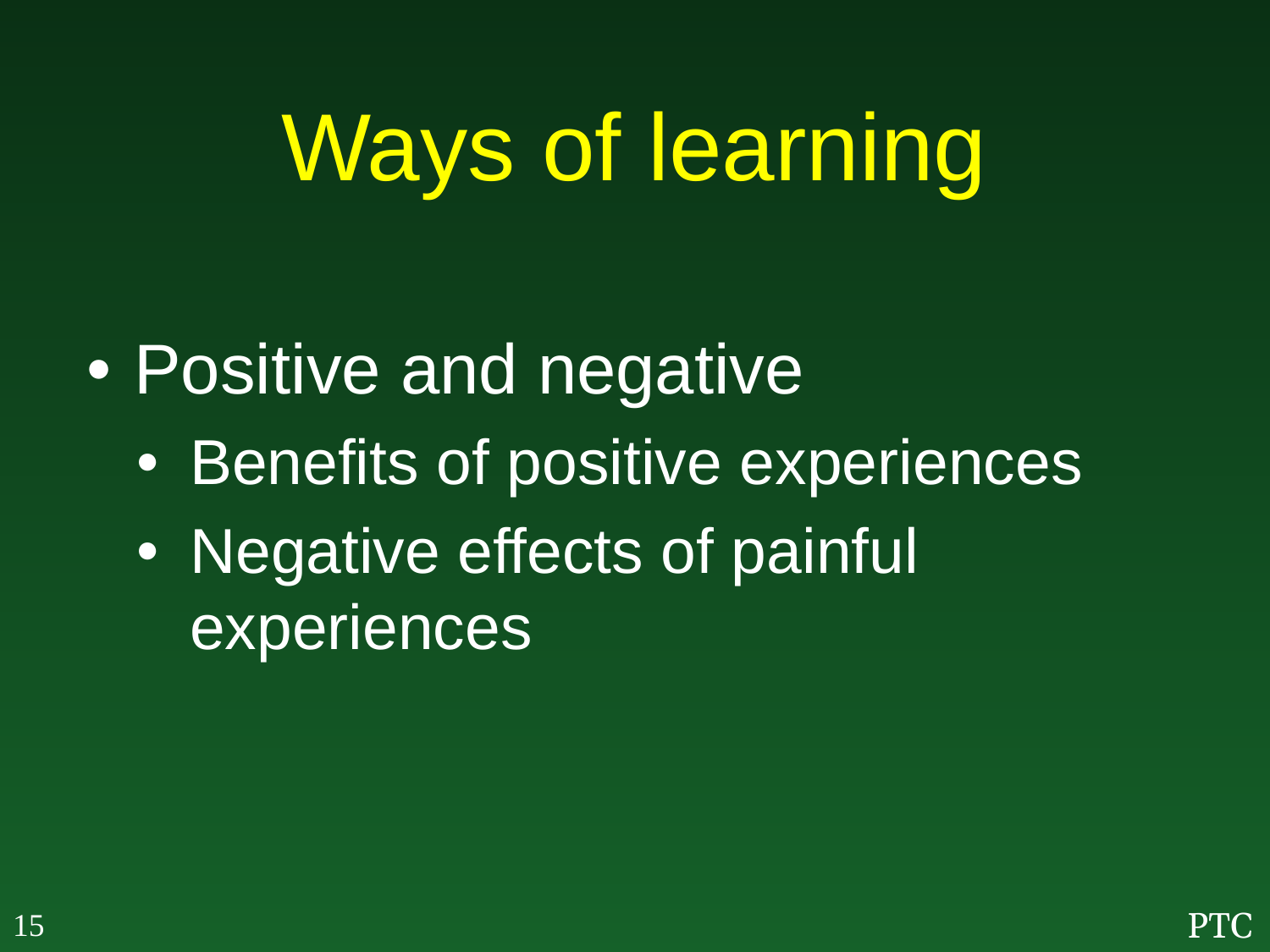

# Ways of learning
Positive and negative
Benefits of positive experiences
Negative effects of painful experiences
15